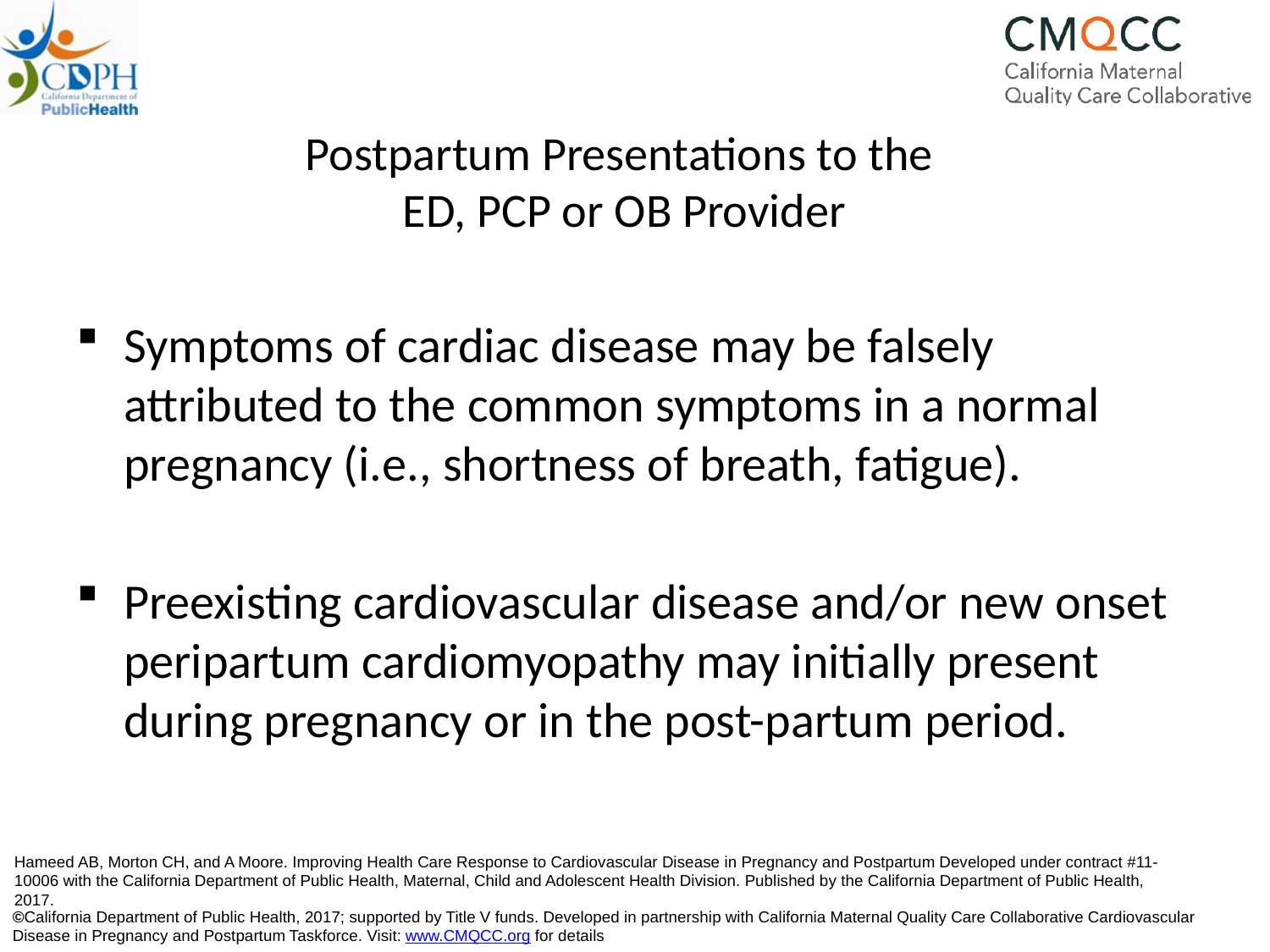

# Postpartum Presentations to the ED, PCP or OB Provider
Symptoms of cardiac disease may be falsely attributed to the common symptoms in a normal pregnancy (i.e., shortness of breath, fatigue).

Preexisting cardiovascular disease and/or new onset peripartum cardiomyopathy may initially present during pregnancy or in the post-partum period.

Hameed AB, Morton CH, and A Moore. Improving Health Care Response to Cardiovascular Disease in Pregnancy and Postpartum Developed under contract #11-10006 with the California Department of Public Health, Maternal, Child and Adolescent Health Division. Published by the California Department of Public Health, 2017.